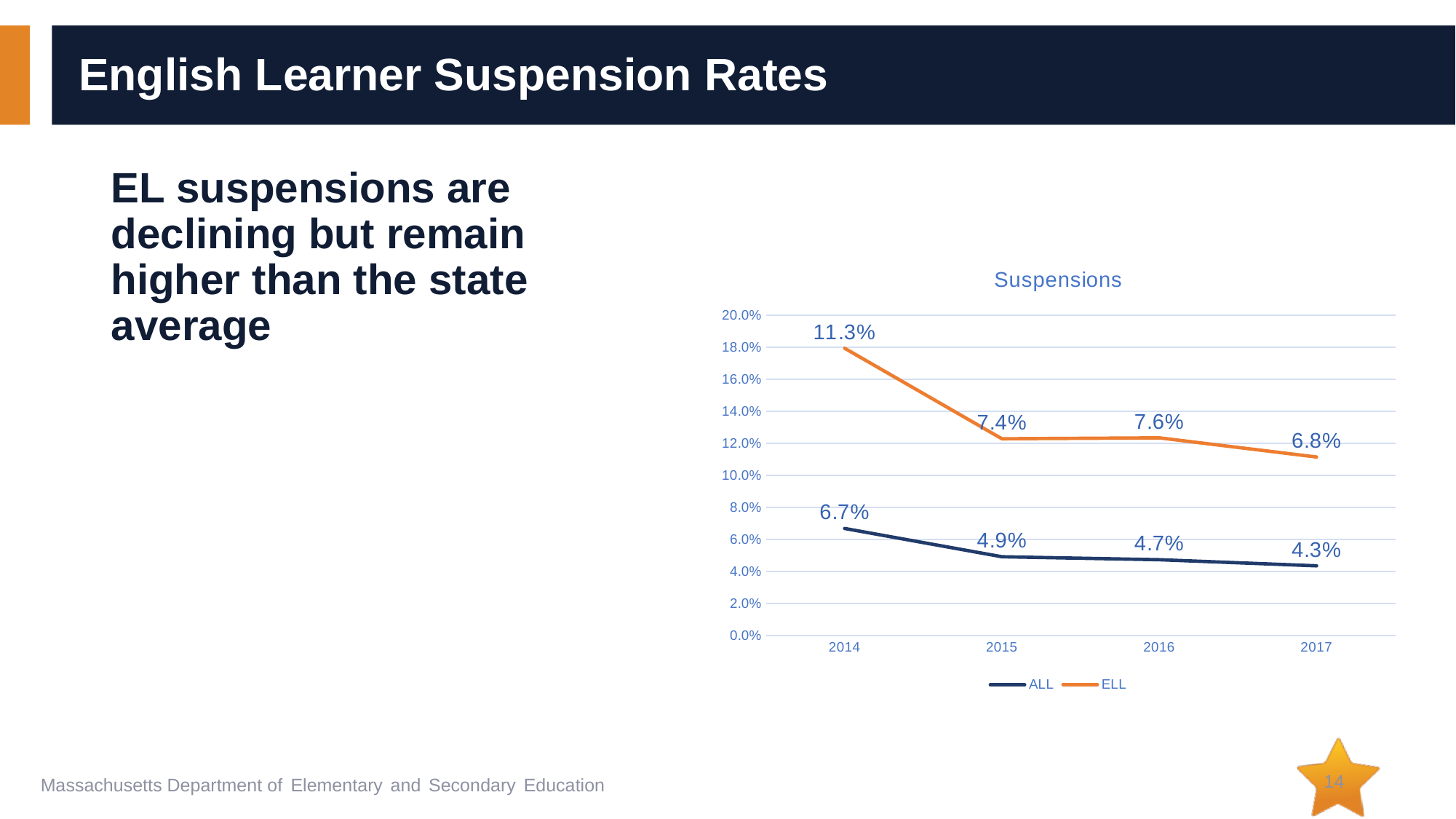

# English Learner Suspension Rates
EL suspensions are declining but remain higher than the state average

### Chart: Suspensions

| Category | ALL | ELL |
|---|---|---|
| 2014 | 0.06680389856143897 | 0.11264340486239077 |
| 2015 | 0.049152616715533615 | 0.07371116802137846 |
| 2016 | 0.04728289734642975 | 0.07618025751072961 |
| 2017 | 0.04346060250062935 | 0.06803263315828957 |
14